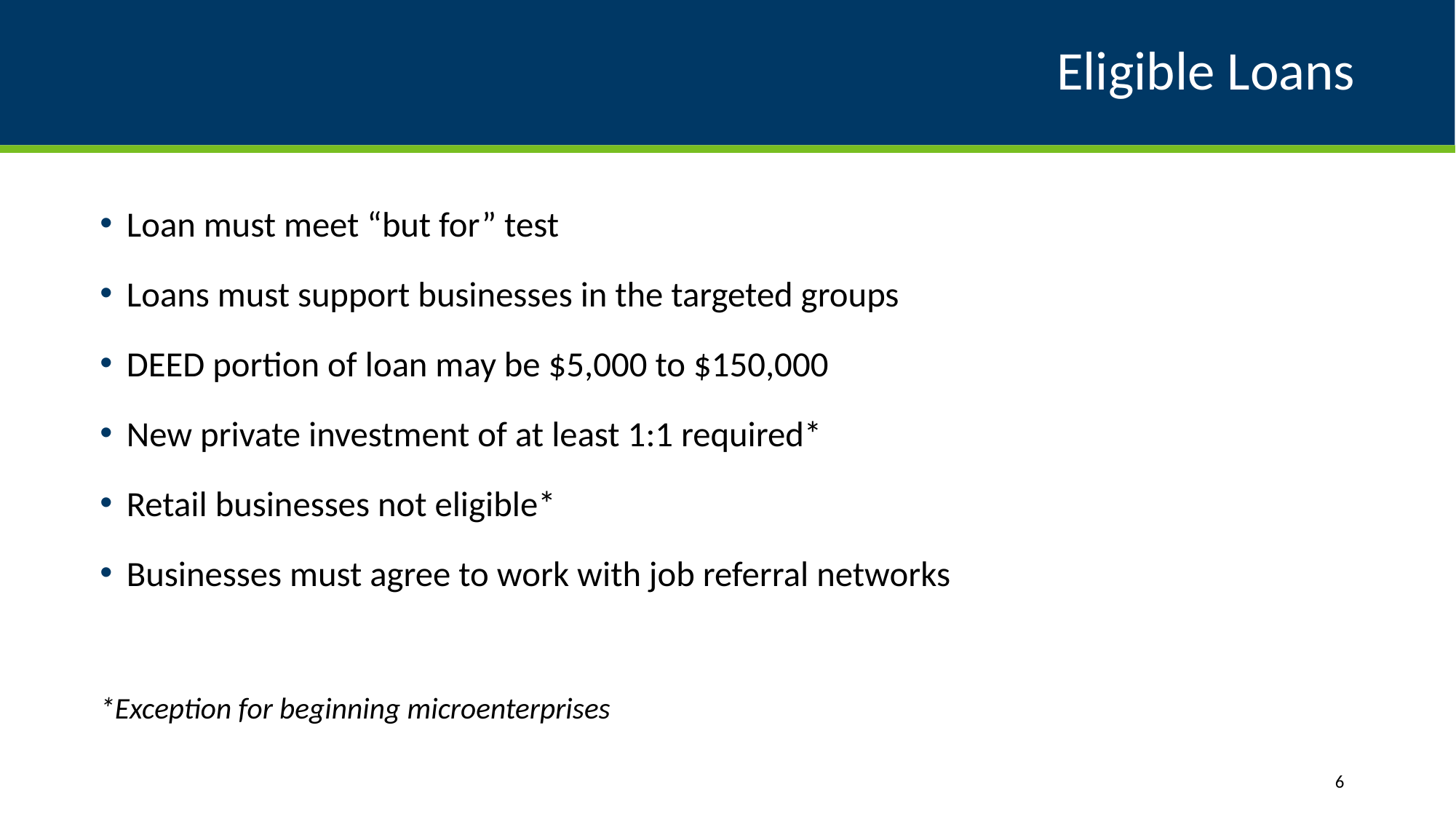

# Eligible Loans
Loan must meet “but for” test
Loans must support businesses in the targeted groups
DEED portion of loan may be $5,000 to $150,000
New private investment of at least 1:1 required*
Retail businesses not eligible*
Businesses must agree to work with job referral networks

*Exception for beginning microenterprises

6